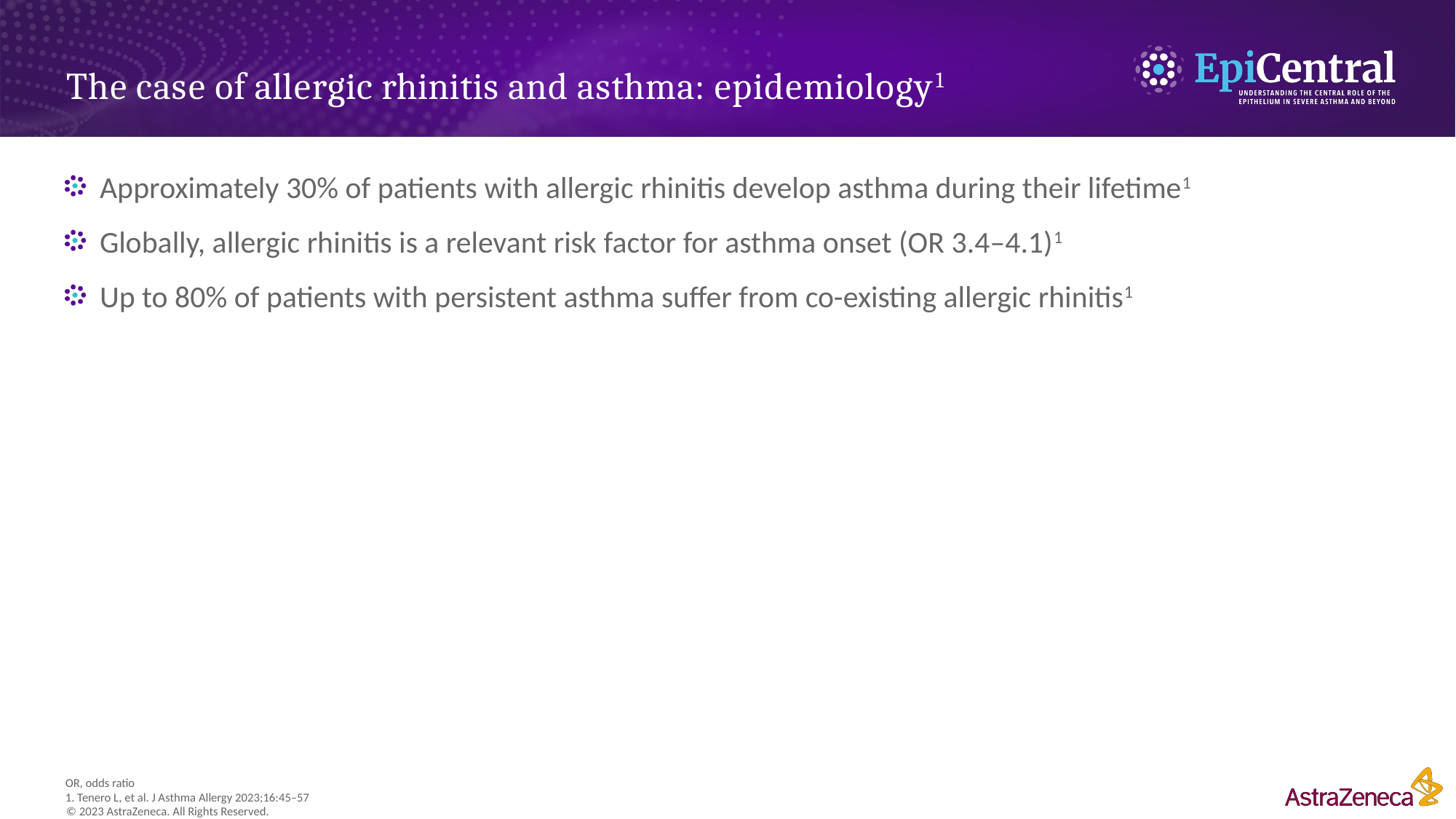

# The case of allergic rhinitis and asthma: epidemiology1
Approximately 30% of patients with allergic rhinitis develop asthma during their lifetime1
Globally, allergic rhinitis is a relevant risk factor for asthma onset (OR 3.4–4.1)1
Up to 80% of patients with persistent asthma suffer from co-existing allergic rhinitis1
OR, odds ratio
1. Tenero L, et al. J Asthma Allergy 2023;16:45–57